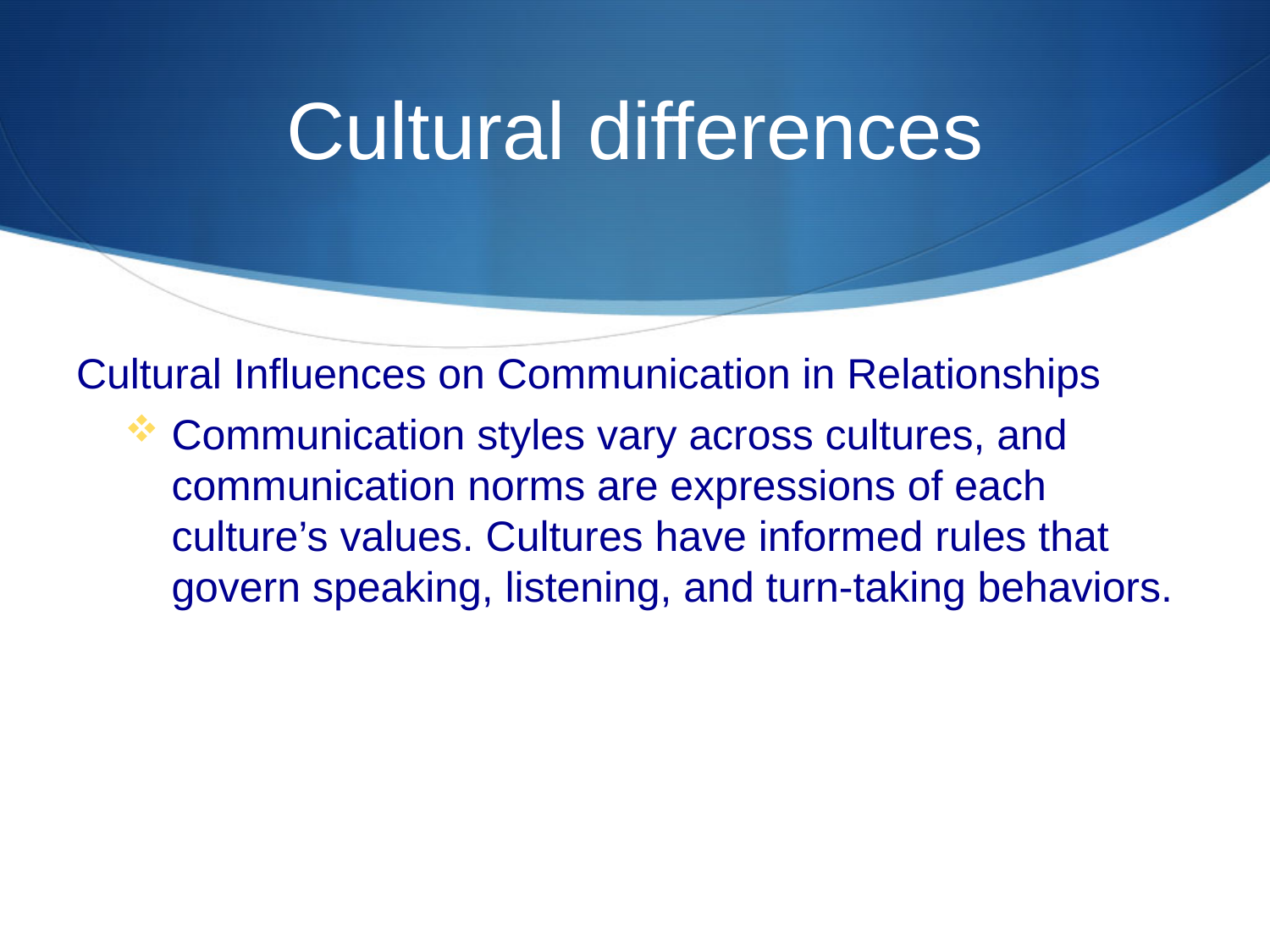

# Cultural differences
Cultural Influences on Communication in Relationships
Communication styles vary across cultures, and communication norms are expressions of each culture’s values. Cultures have informed rules that govern speaking, listening, and turn-taking behaviors.